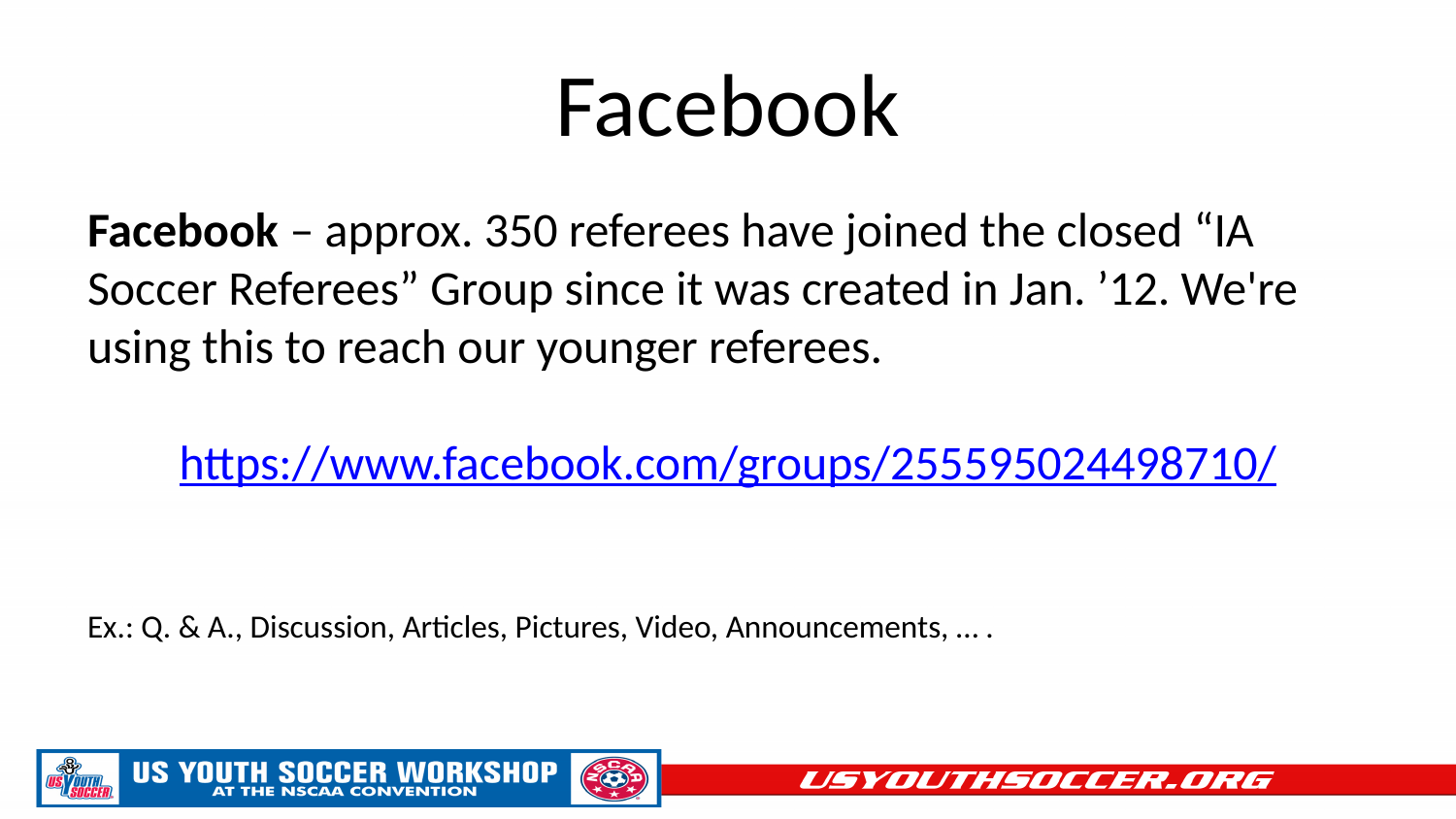

# Facebook
Facebook – approx. 350 referees have joined the closed “IA Soccer Referees” Group since it was created in Jan. ’12. We're using this to reach our younger referees.

https://www.facebook.com/groups/255595024498710/

Ex.: Q. & A., Discussion, Articles, Pictures, Video, Announcements, … .